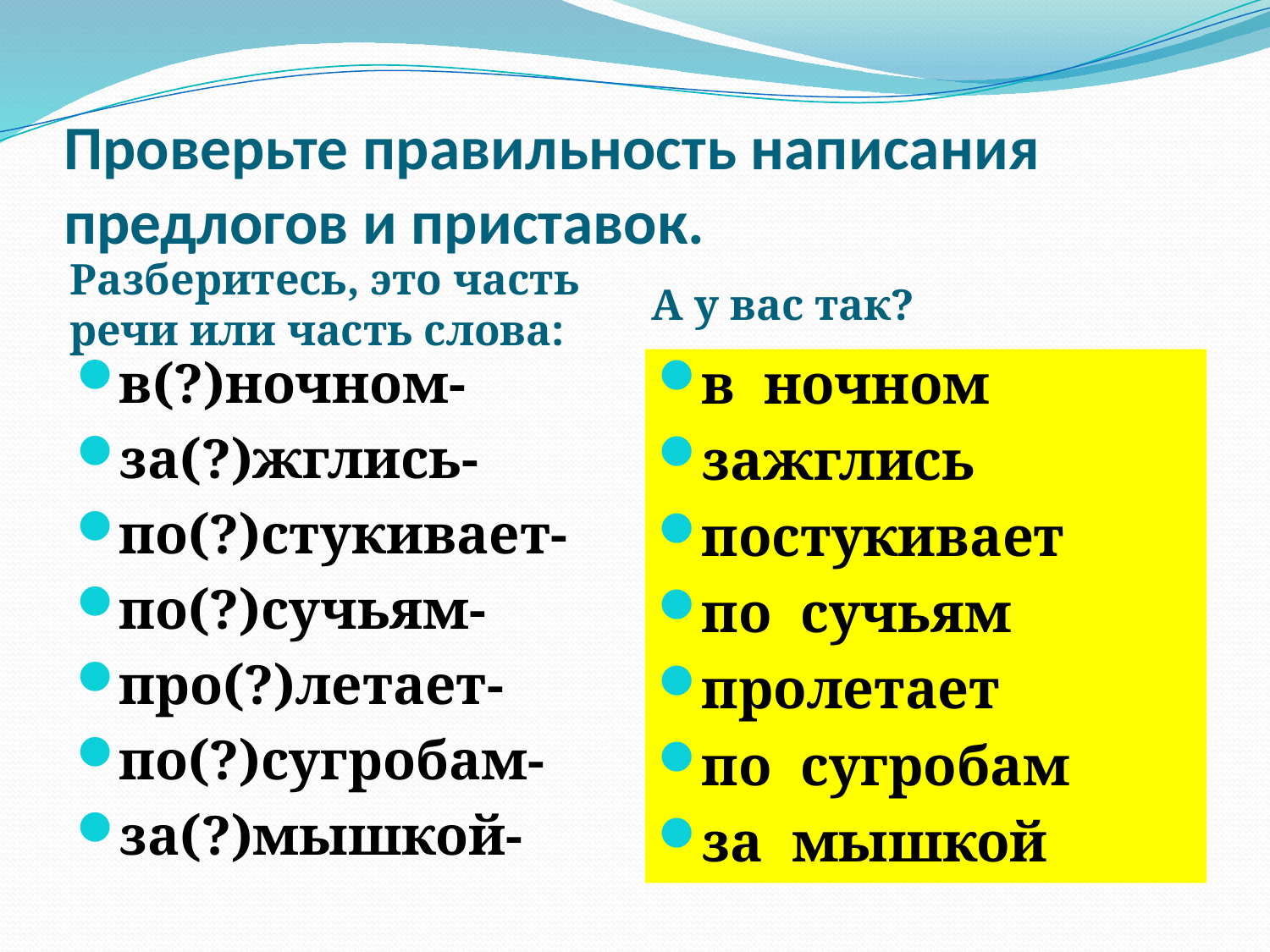

# Проверьте правильность написания предлогов и приставок.
Разберитесь, это часть речи или часть слова:
А у вас так?
в(?)ночном-
за(?)жглись-
по(?)стукивает-
по(?)сучьям-
про(?)летает-
по(?)сугробам-
за(?)мышкой-
в  ночном
зажглись
постукивает
по  сучьям
пролетает
по  сугробам
за  мышкой